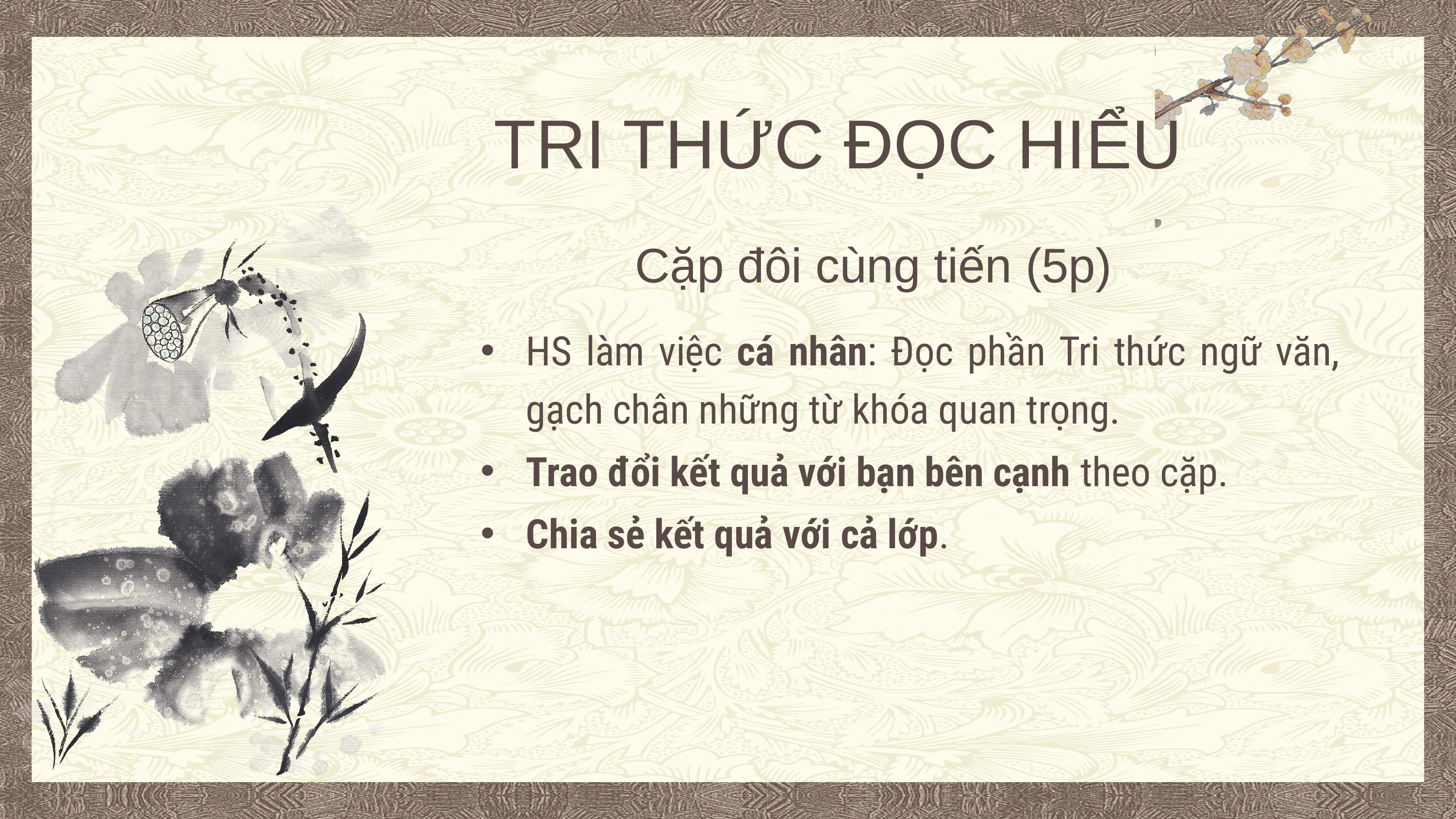

TRI THỨC ĐỌC HIỂU

Cặp đôi cùng tiến (5p)
HS làm việc cá nhân: Đọc phần Tri thức ngữ văn, gạch chân những từ khóa quan trọng.
Trao đổi kết quả với bạn bên cạnh theo cặp.
Chia sẻ kết quả với cả lớp.